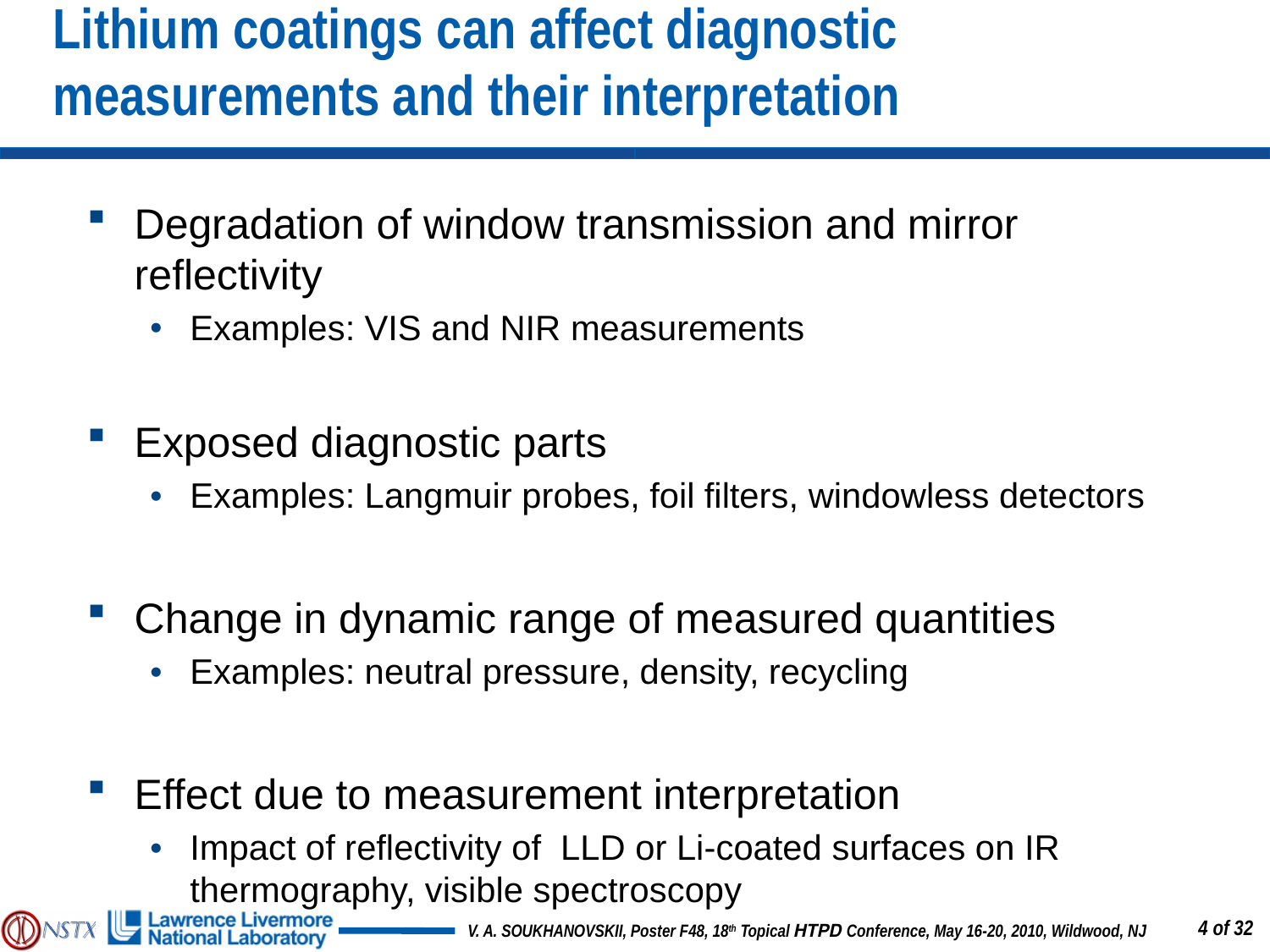

# Lithium coatings can affect diagnostic measurements and their interpretation
Degradation of window transmission and mirror reflectivity
Examples: VIS and NIR measurements

Exposed diagnostic parts
Examples: Langmuir probes, foil filters, windowless detectors

Change in dynamic range of measured quantities
Examples: neutral pressure, density, recycling

Effect due to measurement interpretation
Impact of reflectivity of  LLD or Li-coated surfaces on IR thermography, visible spectroscopy